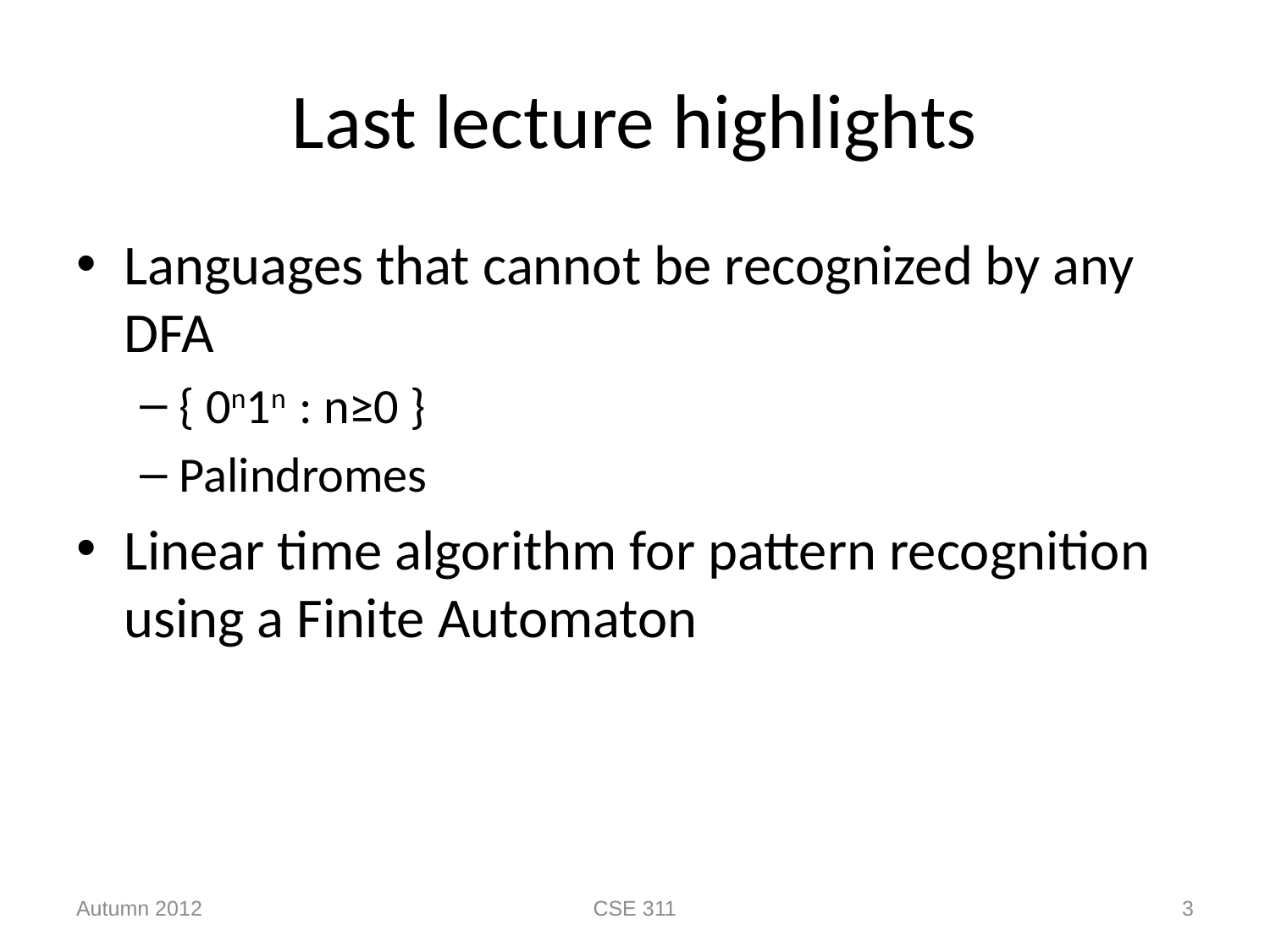

# Last lecture highlights
Languages that cannot be recognized by any DFA
{ 0n1n  : n≥0 }
Palindromes
Linear time algorithm for pattern recognition using a Finite Automaton
Autumn 2012
CSE 311
3